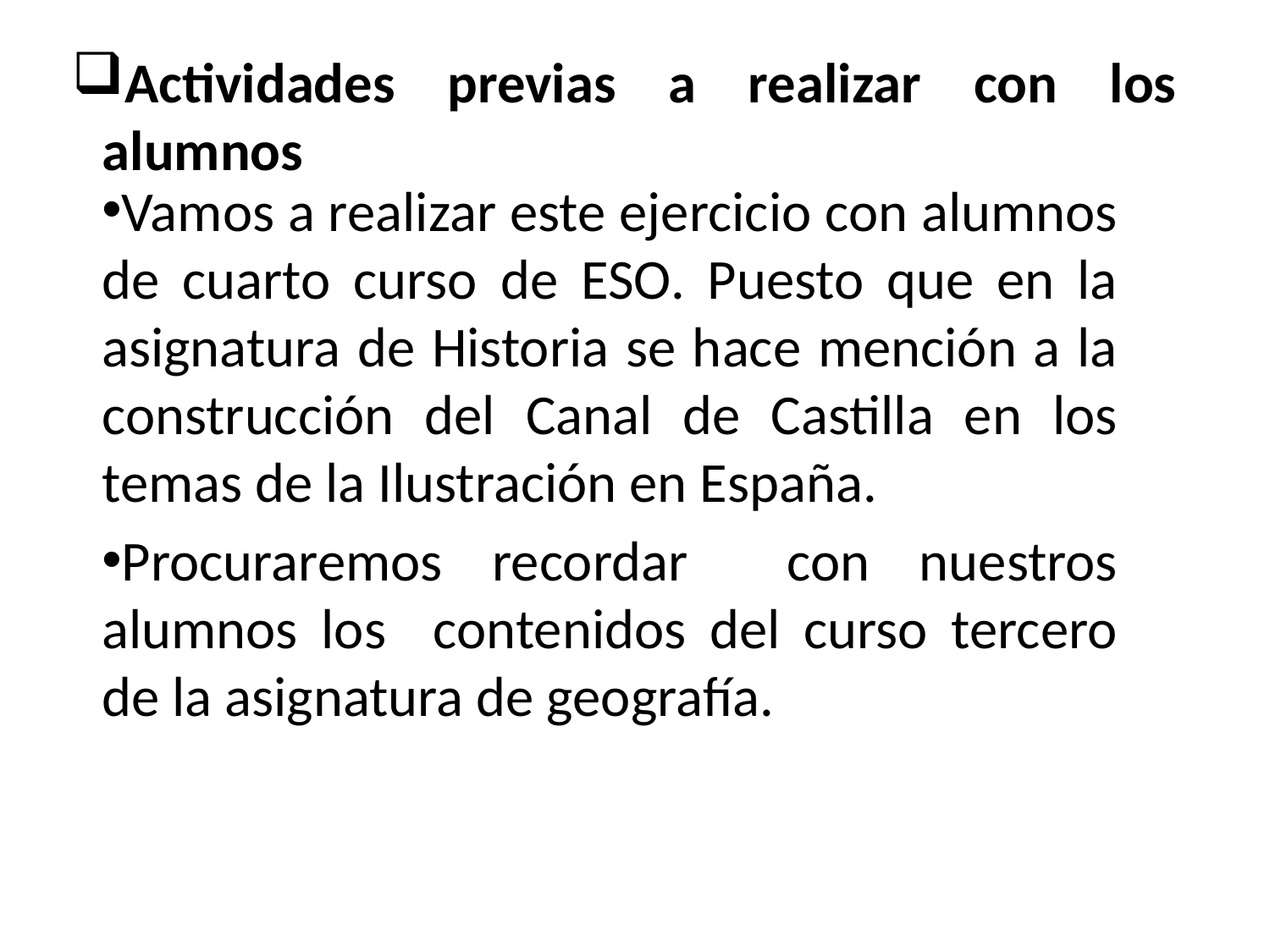

# Actividades previas a realizar con los alumnos
Vamos a realizar este ejercicio con alumnos de cuarto curso de ESO. Puesto que en la asignatura de Historia se hace mención a la construcción del Canal de Castilla en los temas de la Ilustración en España.
Procuraremos recordar  con nuestros alumnos los  contenidos del curso tercero de la asignatura de geografía.